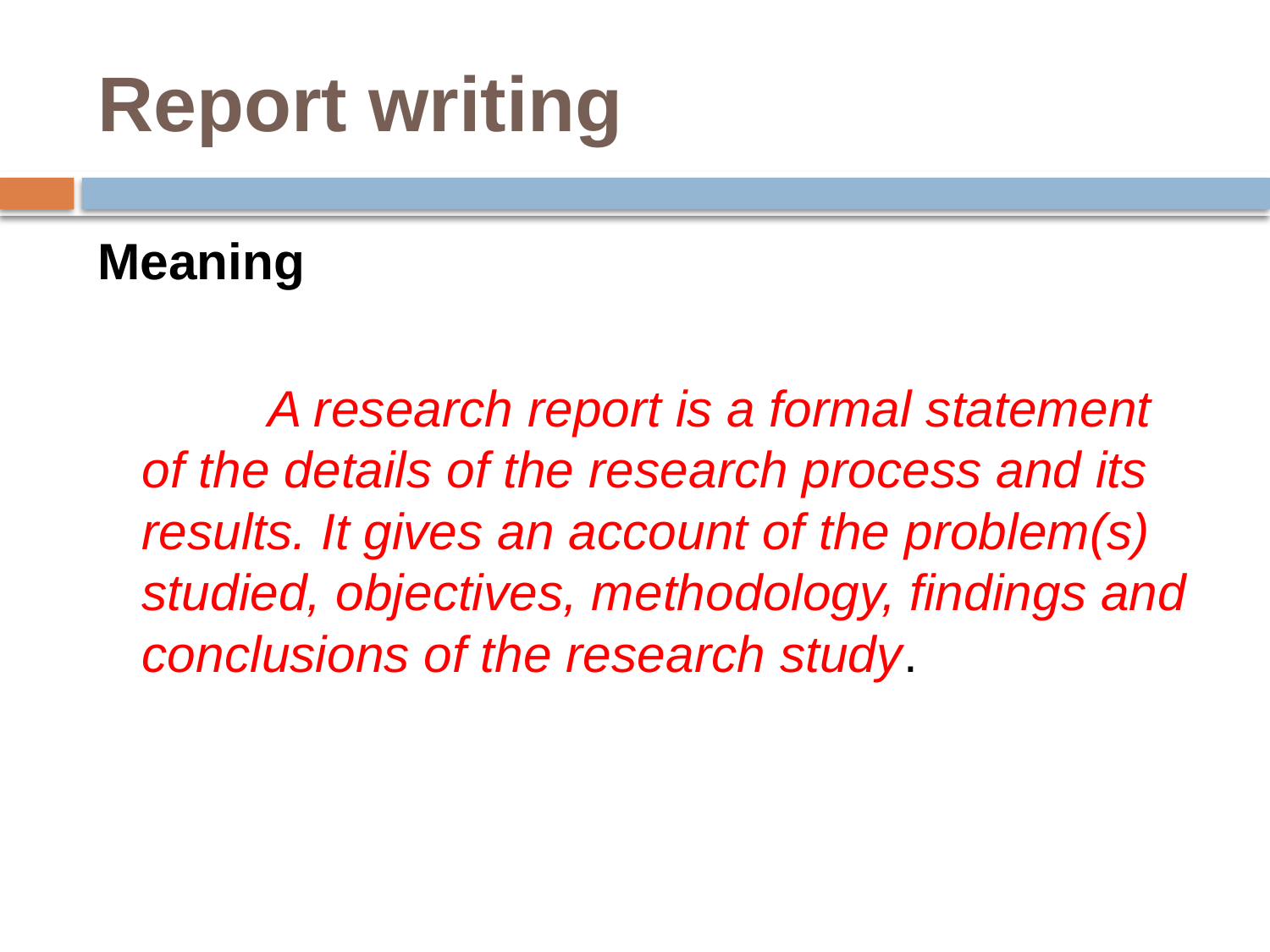

# Report writing
Meaning

            A research report is a formal statement of the details of the research process and its results. It gives an account of the problem(s) studied, objectives, methodology, findings and conclusions of the research study.